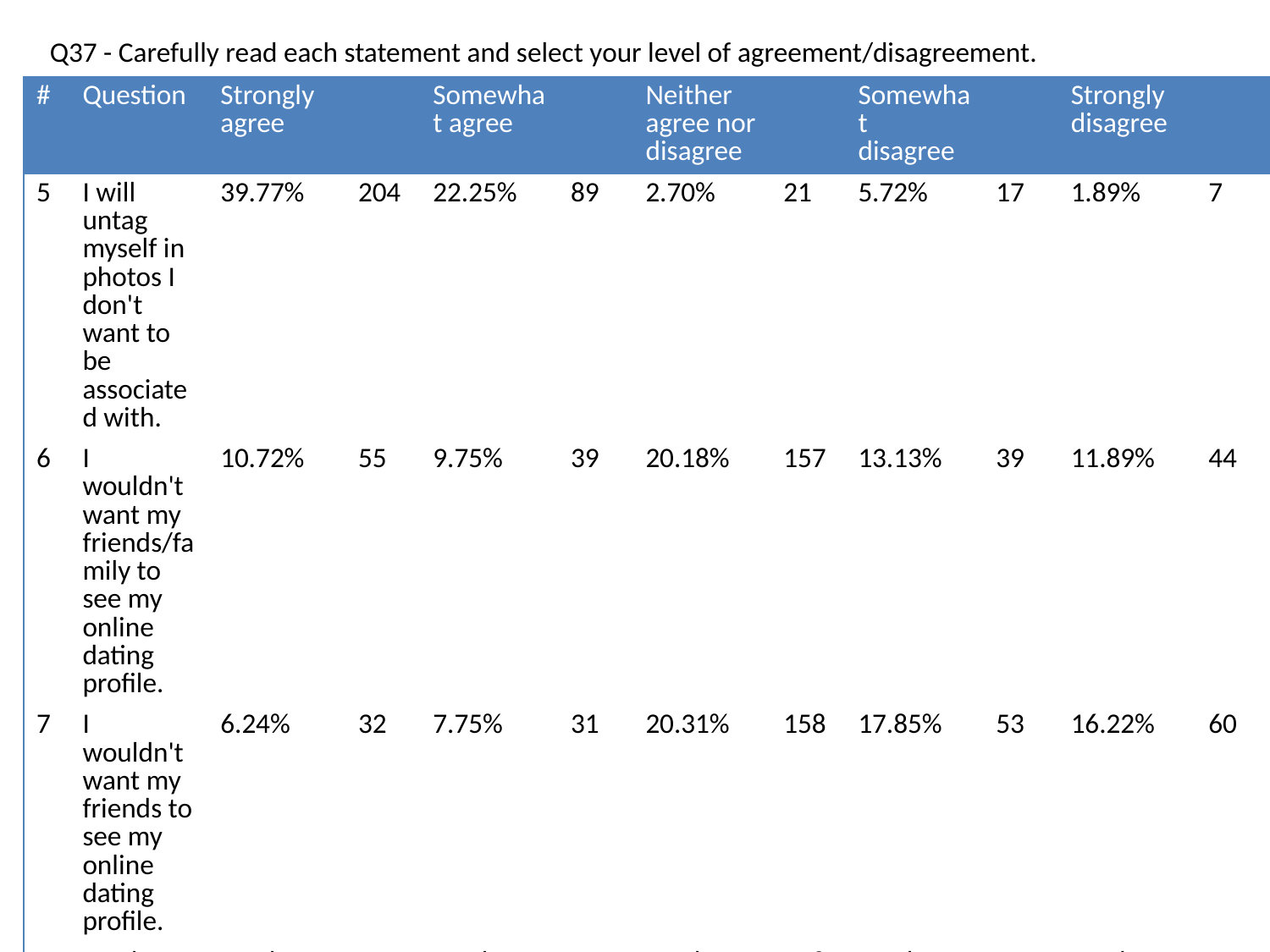

Q37 - Carefully read each statement and select your level of agreement/disagreement.
| # | Question | Strongly agree |  | Somewhat agree |  | Neither agree nor disagree |  | Somewhat disagree |  | Strongly disagree |  |
| --- | --- | --- | --- | --- | --- | --- | --- | --- | --- | --- | --- |
| 5 | I will untag myself in photos I don't want to be associated with. | 39.77% | 204 | 22.25% | 89 | 2.70% | 21 | 5.72% | 17 | 1.89% | 7 |
| 6 | I wouldn't want my friends/family to see my online dating profile. | 10.72% | 55 | 9.75% | 39 | 20.18% | 157 | 13.13% | 39 | 11.89% | 44 |
| 7 | I wouldn't want my friends to see my online dating profile. | 6.24% | 32 | 7.75% | 31 | 20.31% | 158 | 17.85% | 53 | 16.22% | 60 |
|  | Total | Total | 513 | Total | 400 | Total | 778 | Total | 297 | Total | 370 |